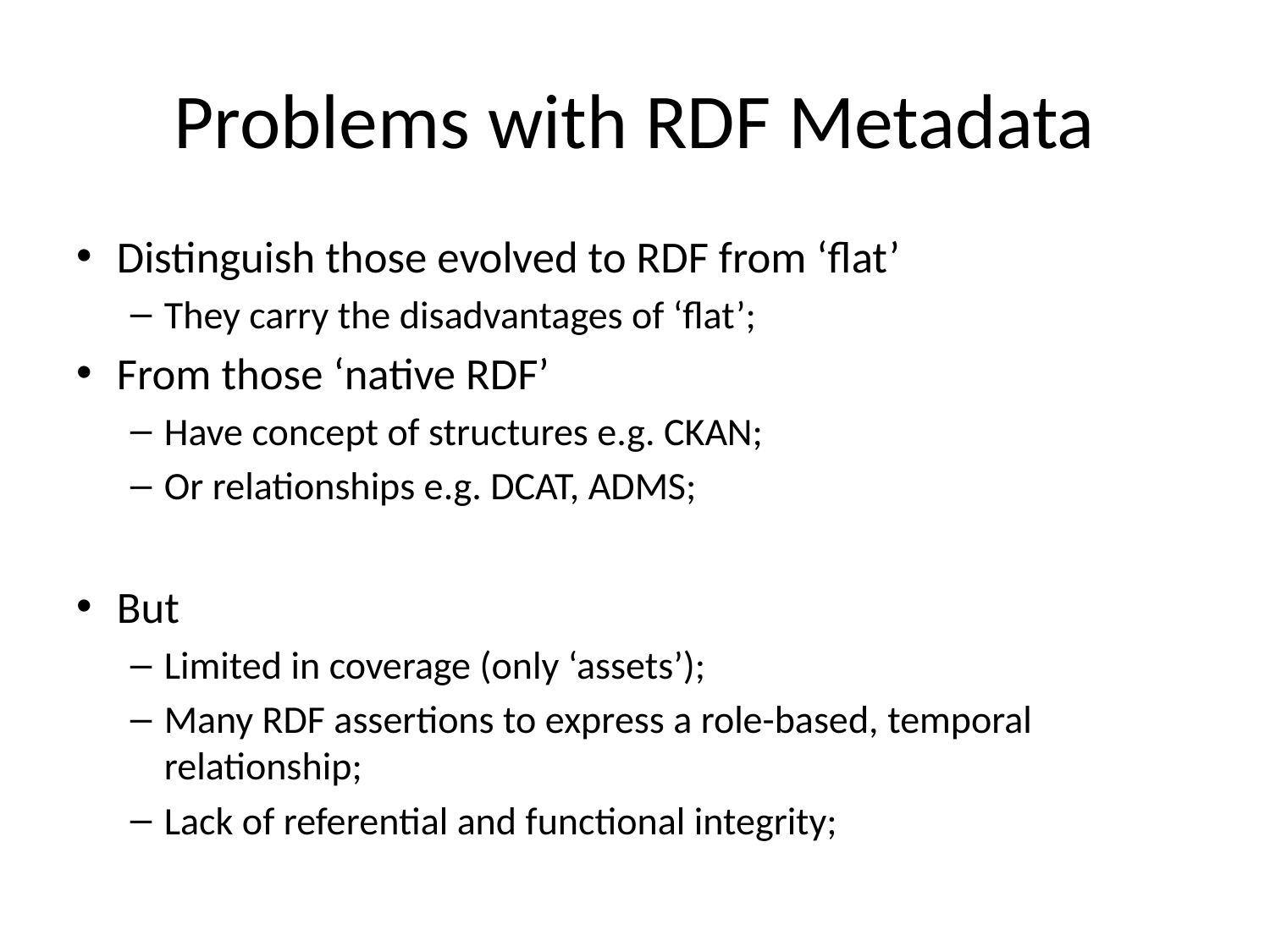

# Problems with RDF Metadata
Distinguish those evolved to RDF from ‘flat’
They carry the disadvantages of ‘flat’;
From those ‘native RDF’
Have concept of structures e.g. CKAN;
Or relationships e.g. DCAT, ADMS;

But
Limited in coverage (only ‘assets’);
Many RDF assertions to express a role-based, temporal relationship;
Lack of referential and functional integrity;